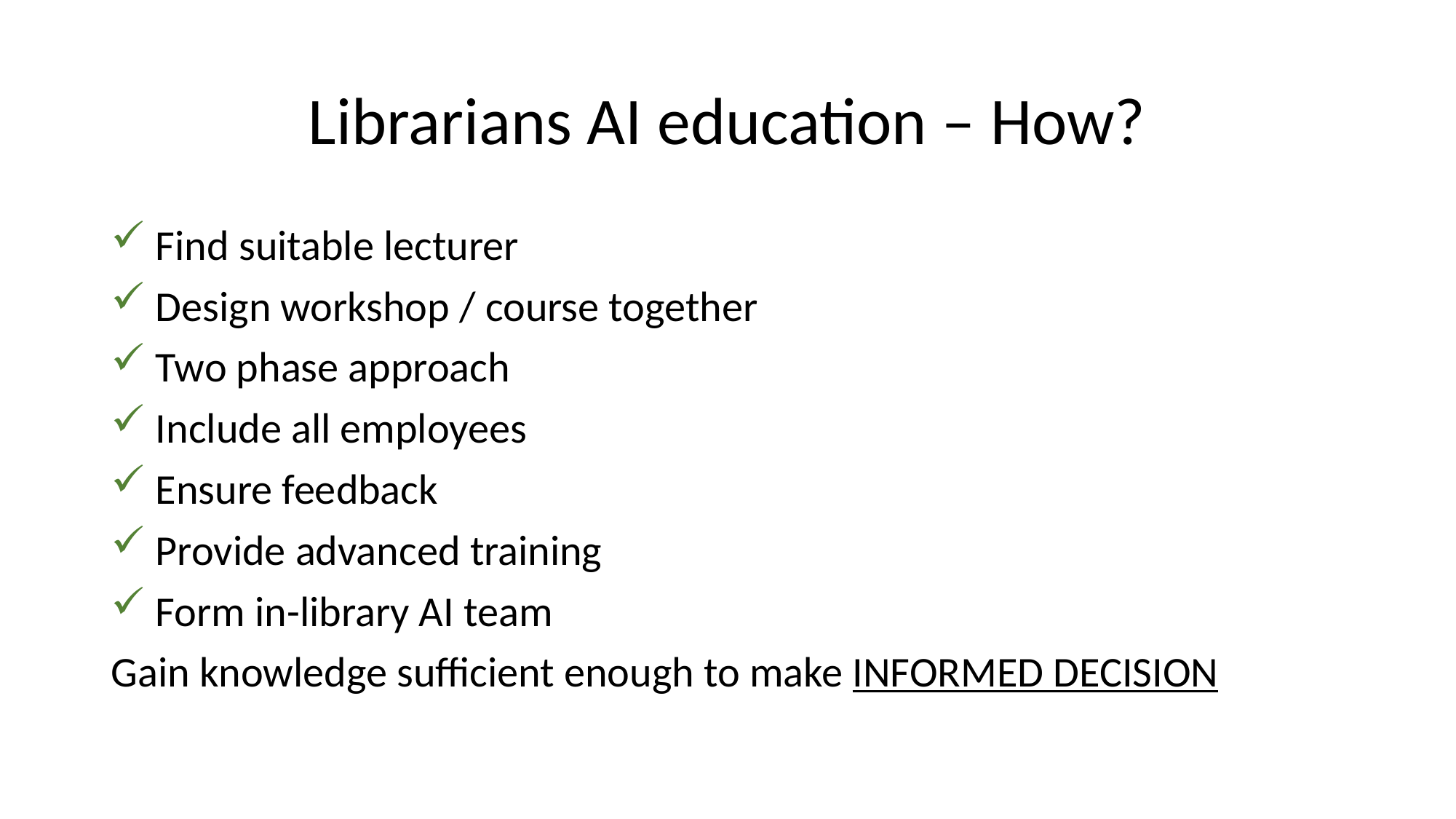

# Librarians AI education – How?
 Find suitable lecturer
 Design workshop / course together
 Two phase approach
 Include all employees
 Ensure feedback
 Provide advanced training
 Form in-library AI team
Gain knowledge sufficient enough to make INFORMED DECISION